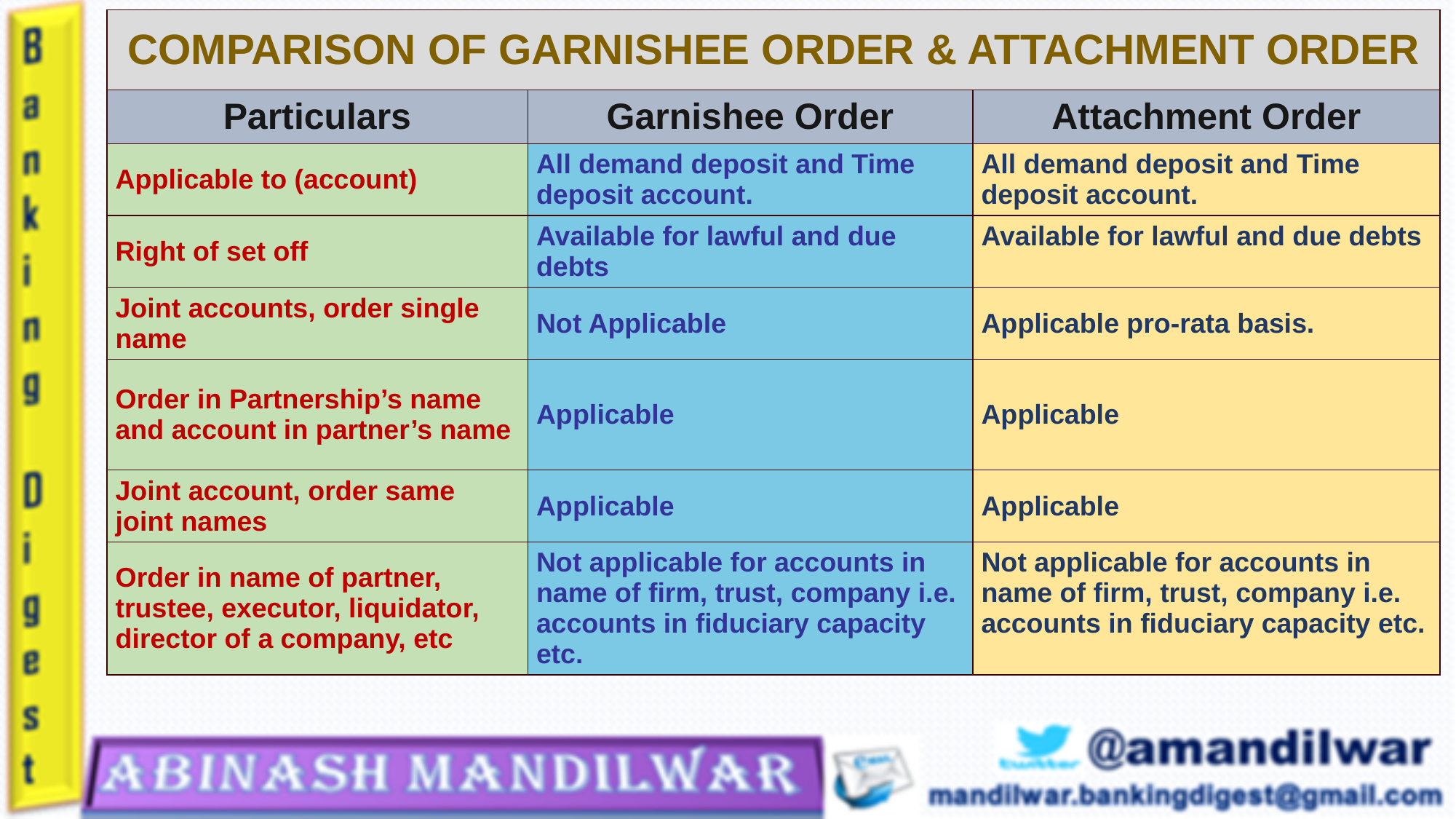

| COMPARISON OF GARNISHEE ORDER & ATTACHMENT ORDER |  |  |
| --- | --- | --- |
| Particulars | Garnishee Order | Attachment Order |
| Applicable to (account) | All demand deposit and Time deposit account. | All demand deposit and Time deposit account. |
| Right of set off | Available for lawful and due debts | Available for lawful and due debts |
| Joint accounts, order single name | Not Applicable | Applicable pro-rata basis. |
| Order in Partnership’s name and account in partner’s name | Applicable | Applicable |
| Joint account, order same joint names | Applicable | Applicable |
| Order in name of partner, trustee, executor, liquidator, director of a company, etc | Not applicable for accounts in name of firm, trust, company i.e. accounts in fiduciary capacity etc. | Not applicable for accounts in name of firm, trust, company i.e. accounts in fiduciary capacity etc. |